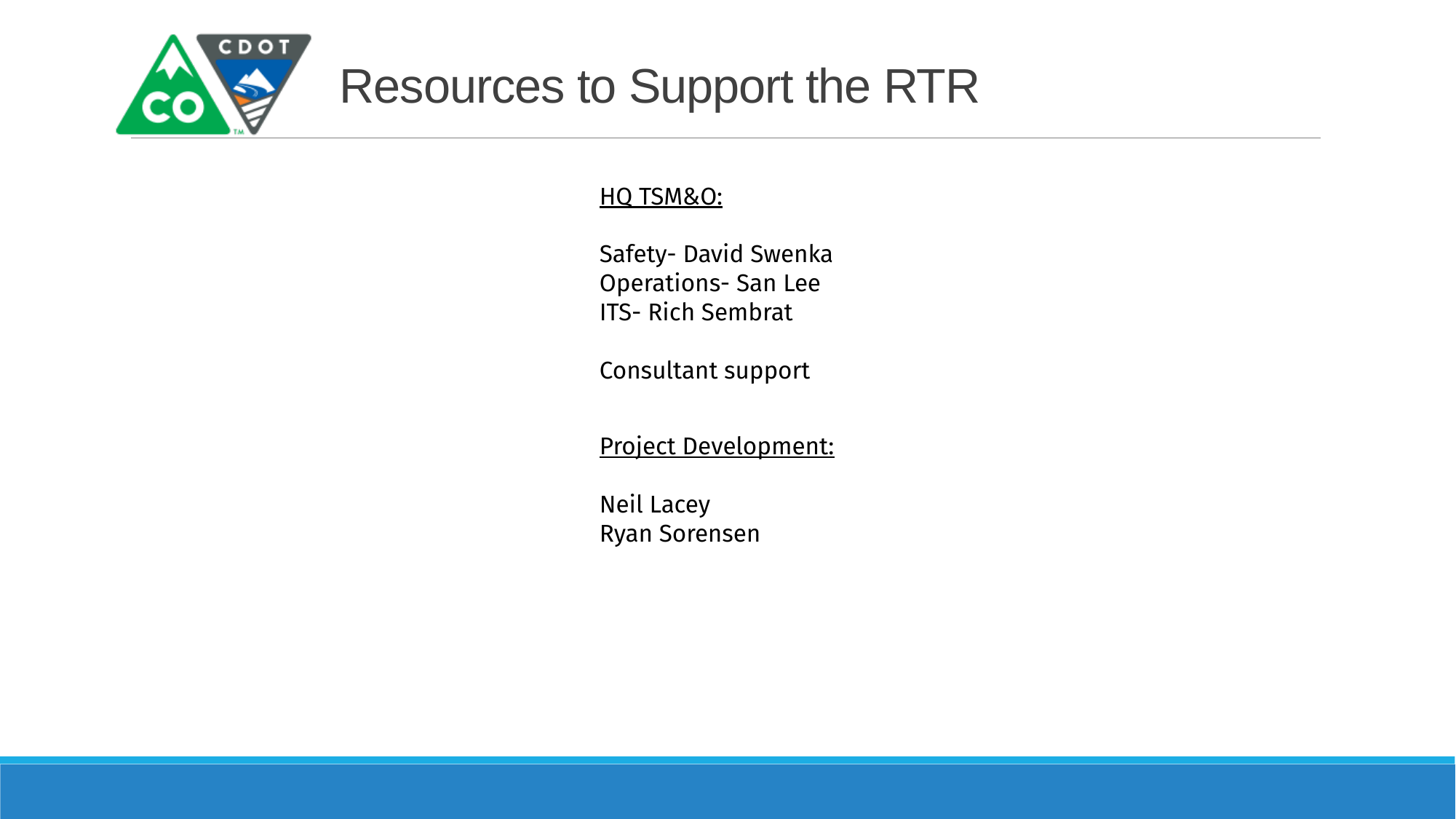

Resources to Support the RTR
HQ TSM&O:

Safety- David Swenka
Operations- San Lee
ITS- Rich Sembrat

Consultant support

Project Development:

Neil Lacey
Ryan Sorensen